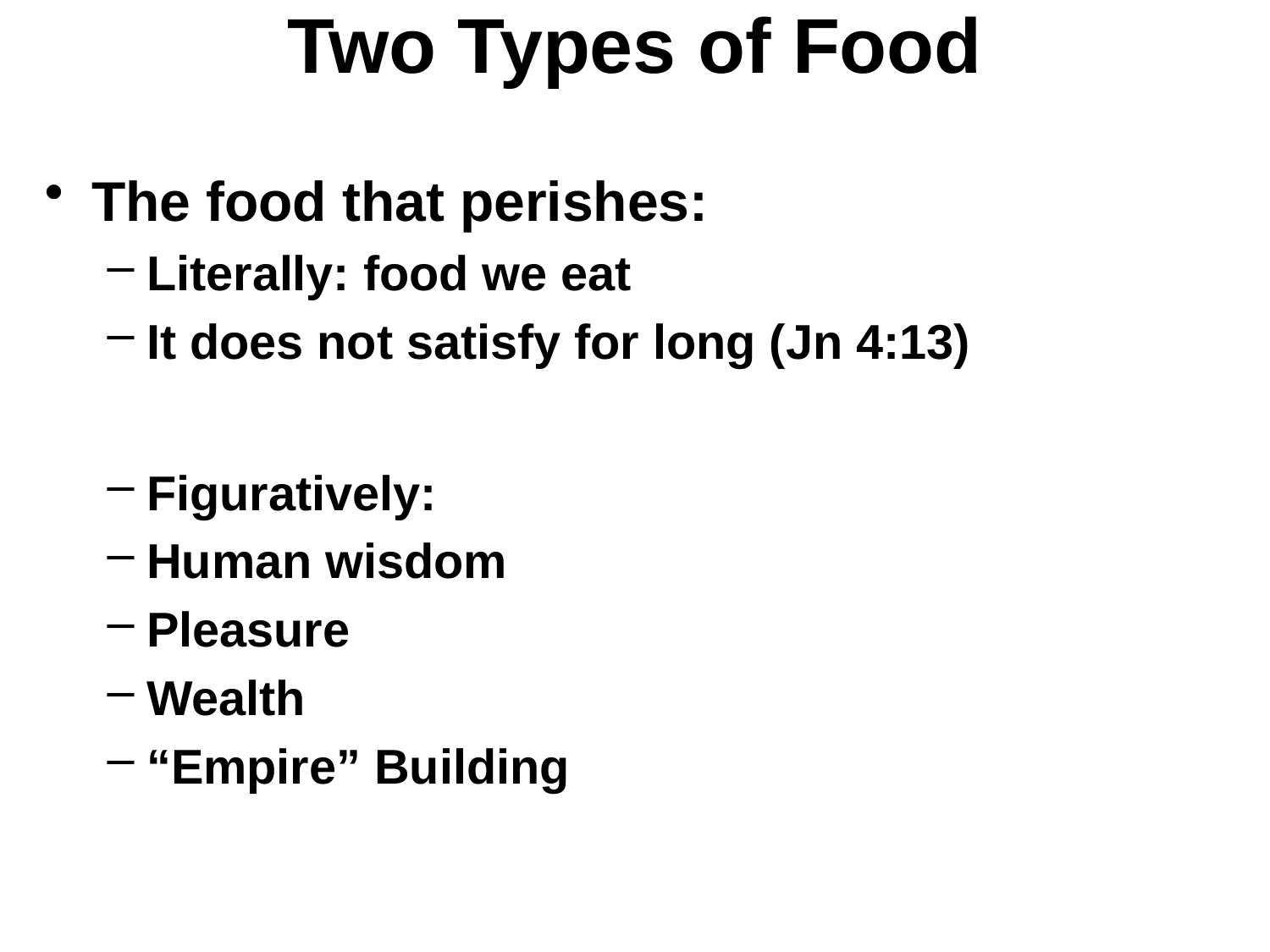

# Two Types of Food
The food that perishes:
Literally: food we eat
It does not satisfy for long (Jn 4:13)

Figuratively:
Human wisdom
Pleasure
Wealth
“Empire” Building